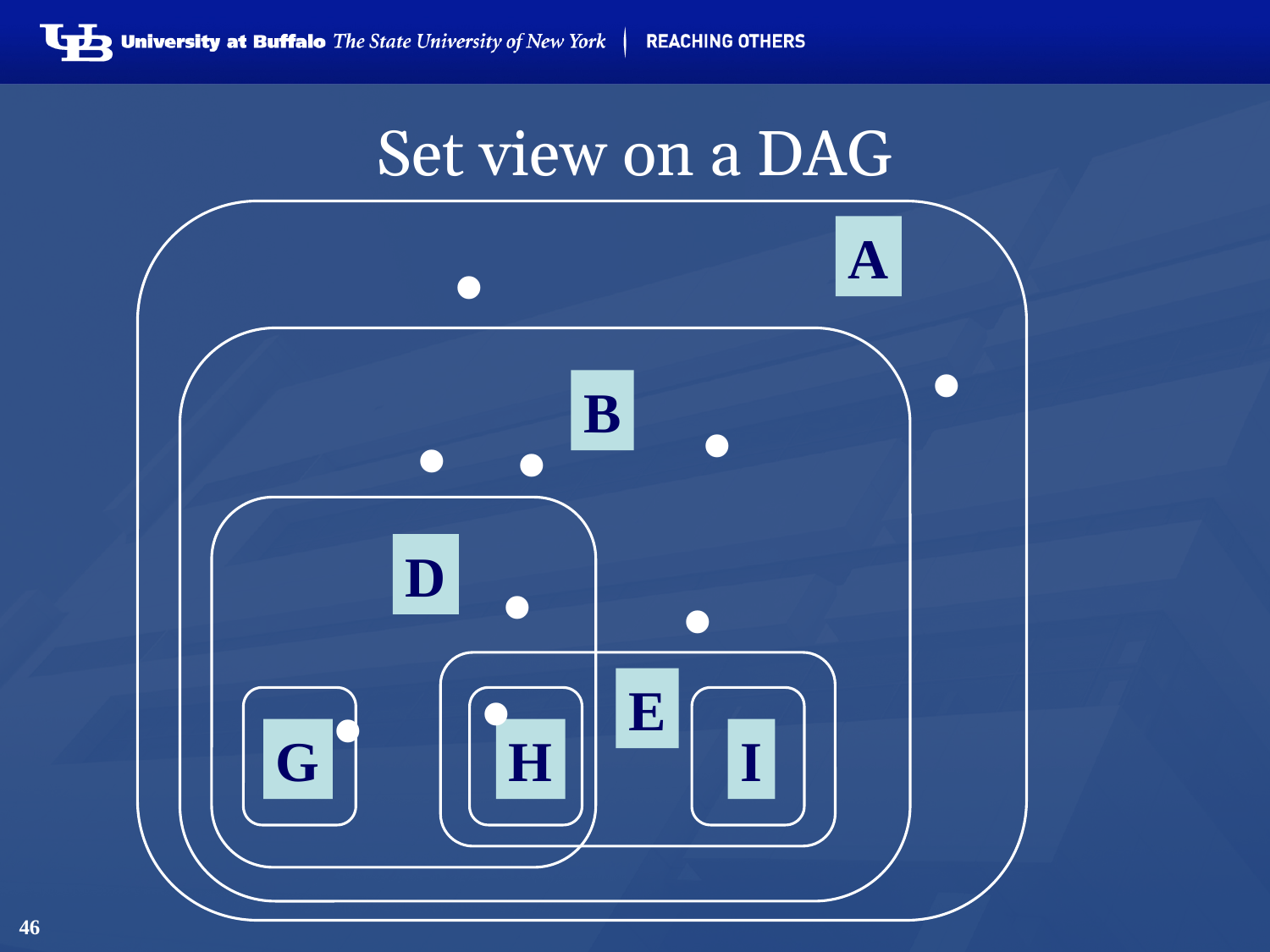

# Set view on a DAG
.

A
.
.
.

.
B
.
.

D
.
.

E

G
H
I
46